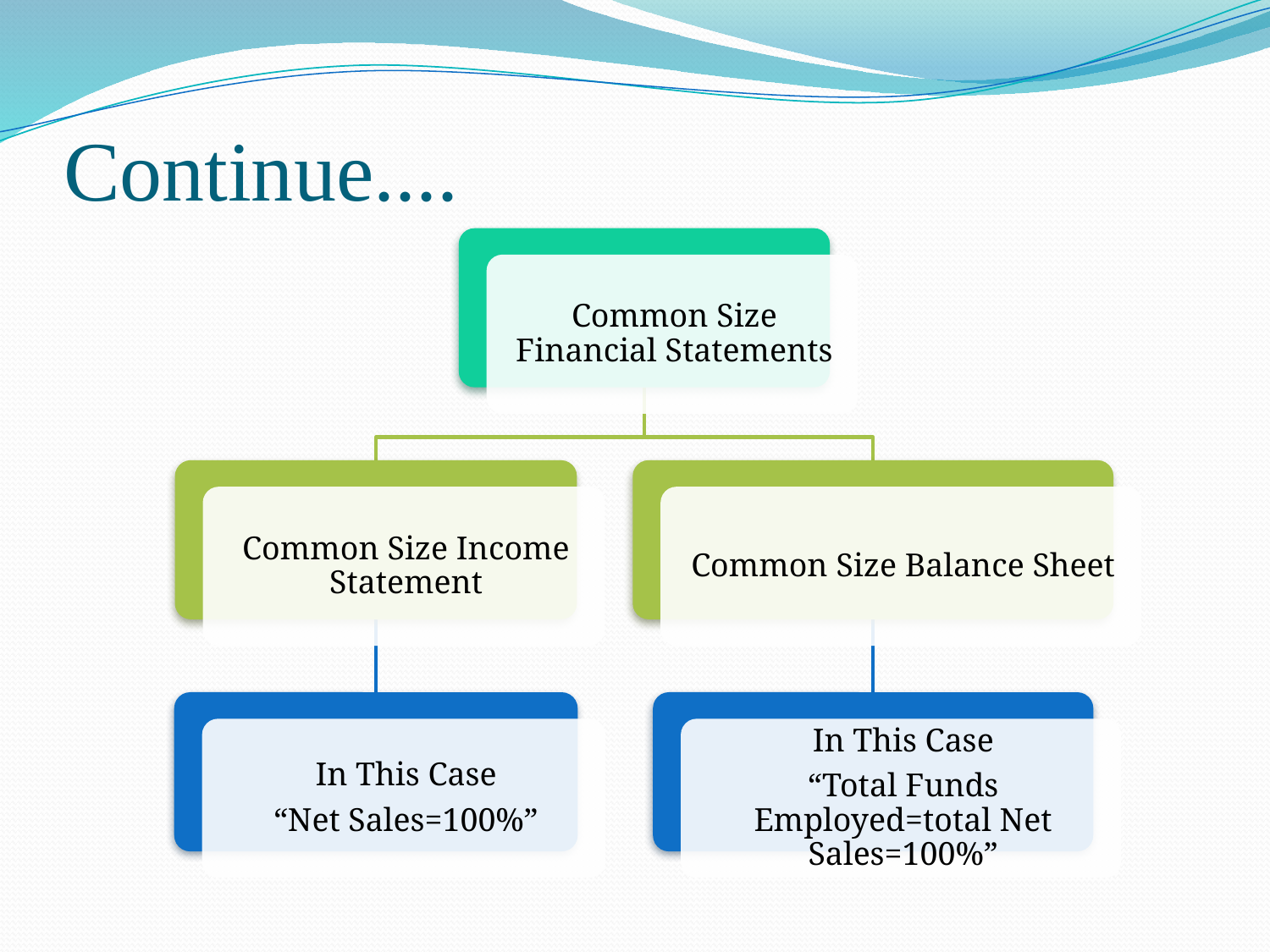

# Continue....
Common Size Financial Statements
Common Size Income Statement
In This Case
“Net Sales=100%”
Common Size Balance Sheet
In This Case
“Total Funds Employed=total Net Sales=100%”